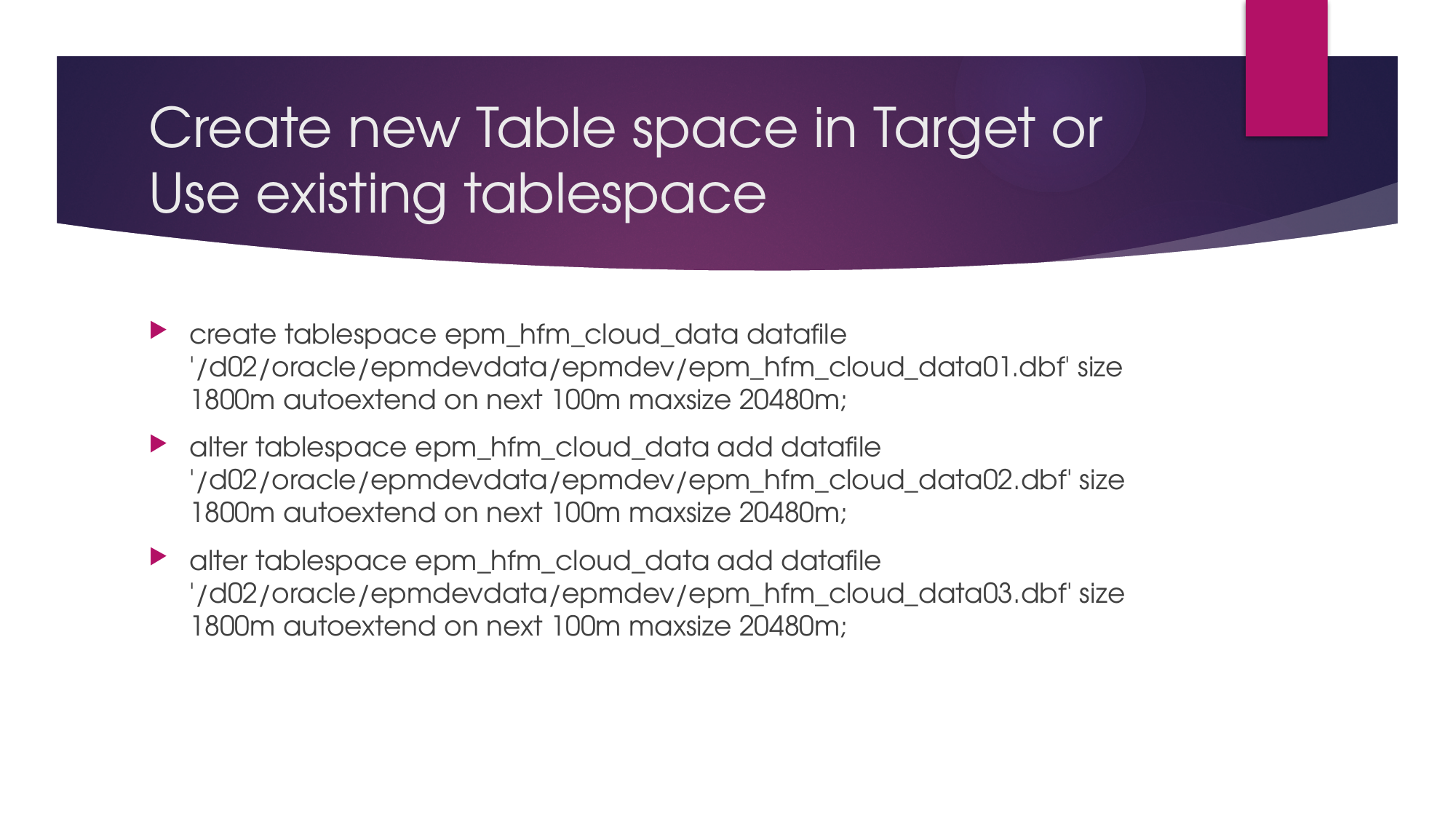

# Create new Table space in Target or Use existing tablespace
create tablespace epm_hfm_cloud_data datafile '/d02/oracle/epmdevdata/epmdev/epm_hfm_cloud_data01.dbf' size 1800m autoextend on next 100m maxsize 20480m;
alter tablespace epm_hfm_cloud_data add datafile '/d02/oracle/epmdevdata/epmdev/epm_hfm_cloud_data02.dbf' size 1800m autoextend on next 100m maxsize 20480m;
alter tablespace epm_hfm_cloud_data add datafile '/d02/oracle/epmdevdata/epmdev/epm_hfm_cloud_data03.dbf' size 1800m autoextend on next 100m maxsize 20480m;